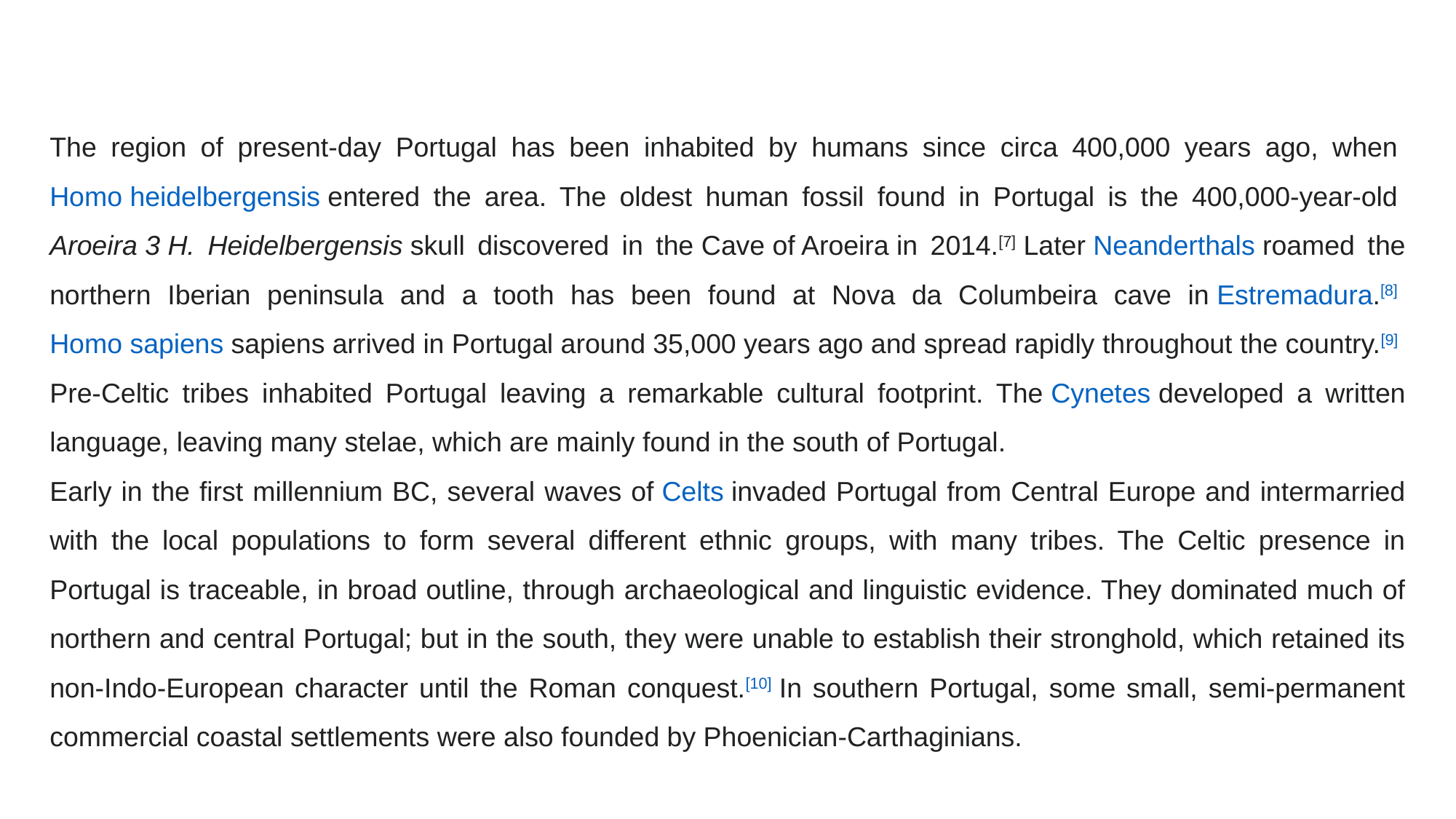

The region of present-day Portugal has been inhabited by humans since circa 400,000 years ago, when Homo heidelbergensis entered the area. The oldest human fossil found in Portugal is the 400,000-year-old Aroeira 3 H. Heidelbergensis skull discovered in the Cave of Aroeira in 2014.[7] Later Neanderthals roamed the northern Iberian peninsula and a tooth has been found at Nova da Columbeira cave in Estremadura.[8] Homo sapiens sapiens arrived in Portugal around 35,000 years ago and spread rapidly throughout the country.[9]
Pre-Celtic tribes inhabited Portugal leaving a remarkable cultural footprint. The Cynetes developed a written language, leaving many stelae, which are mainly found in the south of Portugal.
Early in the first millennium BC, several waves of Celts invaded Portugal from Central Europe and intermarried with the local populations to form several different ethnic groups, with many tribes. The Celtic presence in Portugal is traceable, in broad outline, through archaeological and linguistic evidence. They dominated much of northern and central Portugal; but in the south, they were unable to establish their stronghold, which retained its non-Indo-European character until the Roman conquest.[10] In southern Portugal, some small, semi-permanent commercial coastal settlements were also founded by Phoenician-Carthaginians.